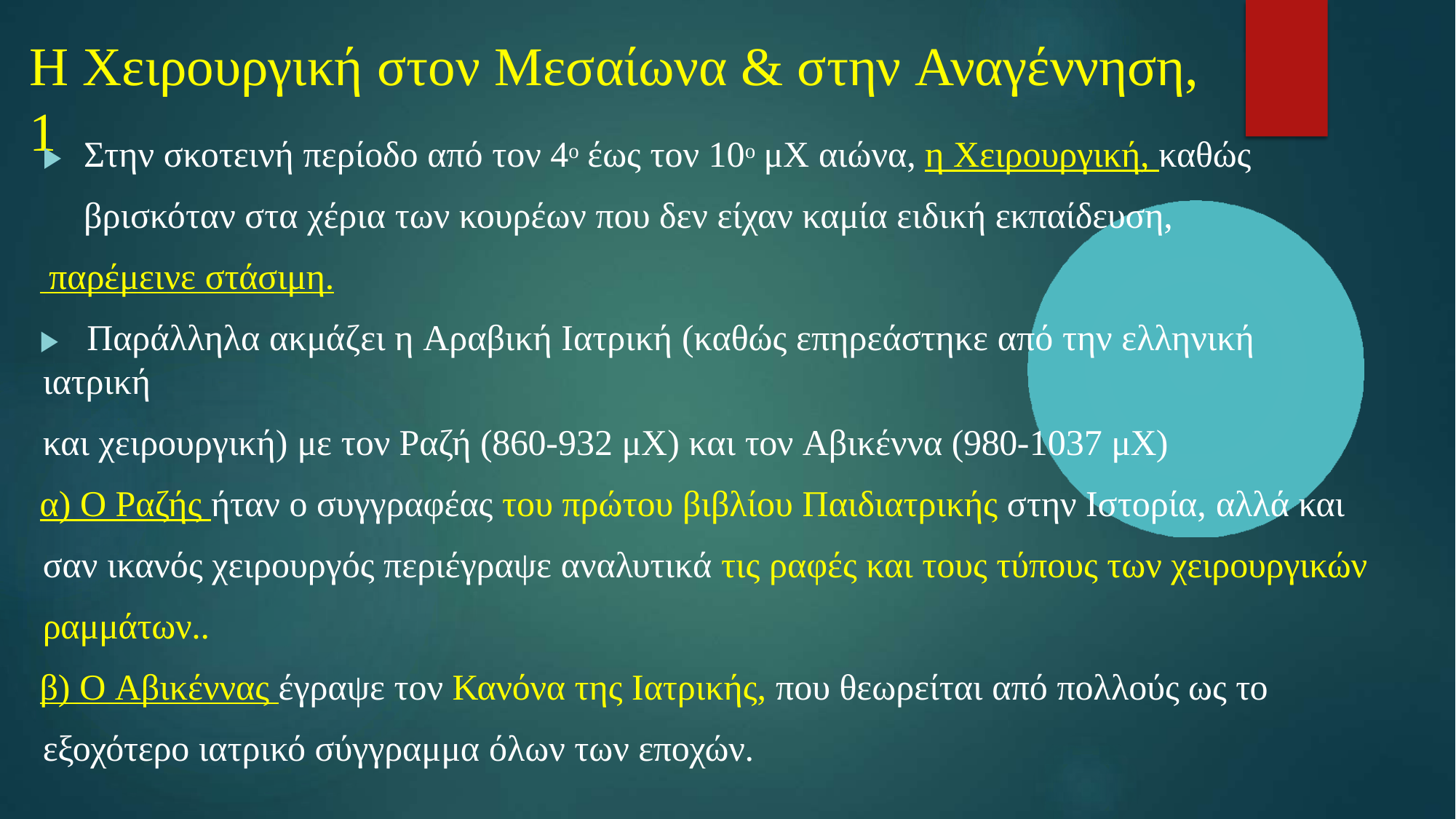

# Η Χειρουργική στον Μεσαίωνα & στην Αναγέννηση, 1
▶	Στην σκοτεινή περίοδο από τον 4ο έως τον 10ο μΧ αιώνα, η Χειρουργική, καθώς βρισκόταν στα χέρια των κουρέων που δεν είχαν καμία ειδική εκπαίδευση,
 παρέμεινε στάσιμη.
▶	Παράλληλα ακμάζει η Αραβική Ιατρική (καθώς επηρεάστηκε από την ελληνική ιατρική
και χειρουργική) με τον Ραζή (860-932 μΧ) και τον Αβικέννα (980-1037 μΧ)
α) Ο Ραζής ήταν ο συγγραφέας του πρώτου βιβλίου Παιδιατρικής στην Ιστορία, αλλά και σαν ικανός χειρουργός περιέγραψε αναλυτικά τις ραφές και τους τύπους των χειρουργικών ραμμάτων..
β) Ο Αβικέννας έγραψε τον Κανόνα της Ιατρικής, που θεωρείται από πολλούς ως το εξοχότερο ιατρικό σύγγραμμα όλων των εποχών.